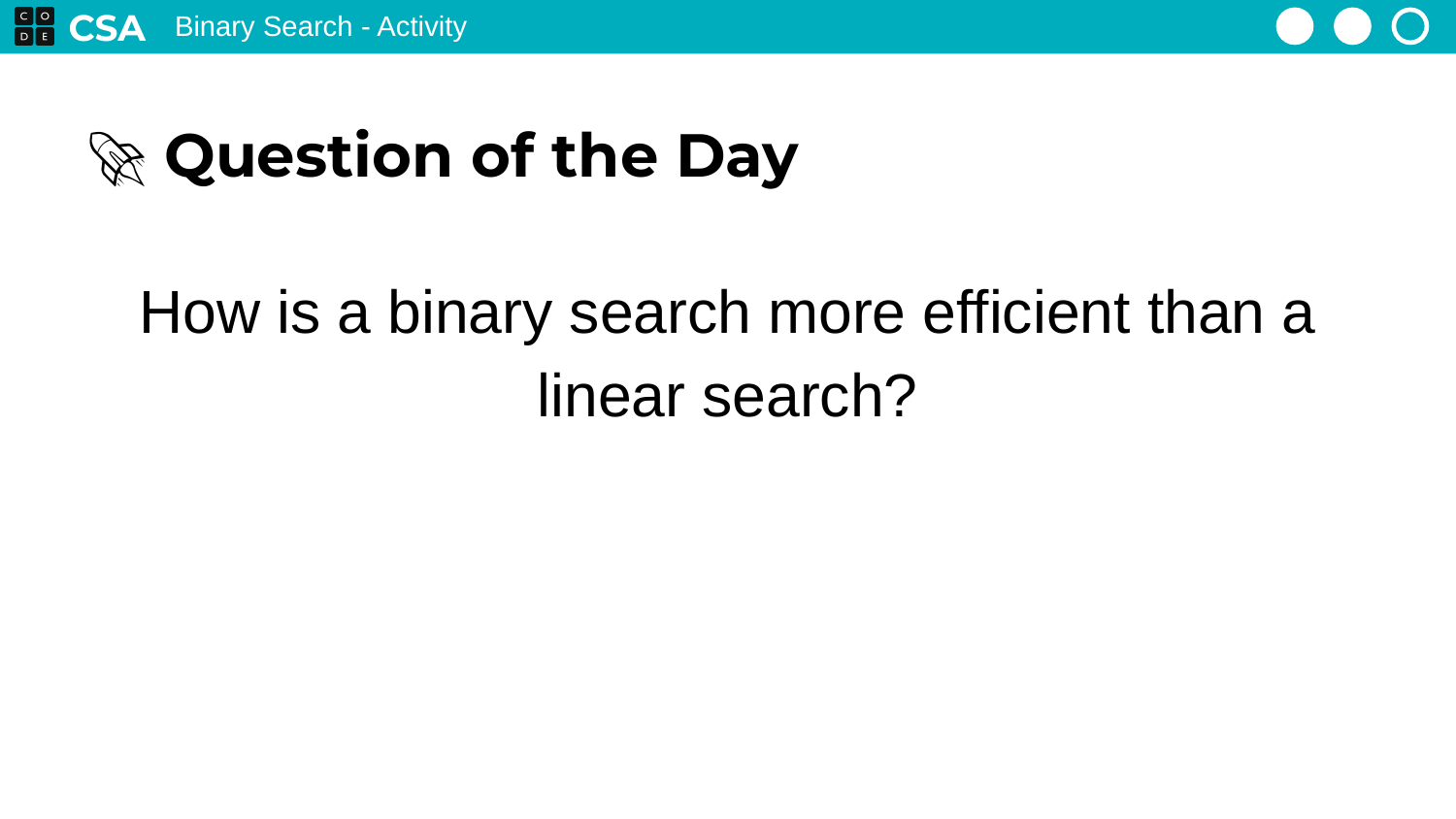

Binary Search - Activity
How is a binary search more efficient than a linear search?